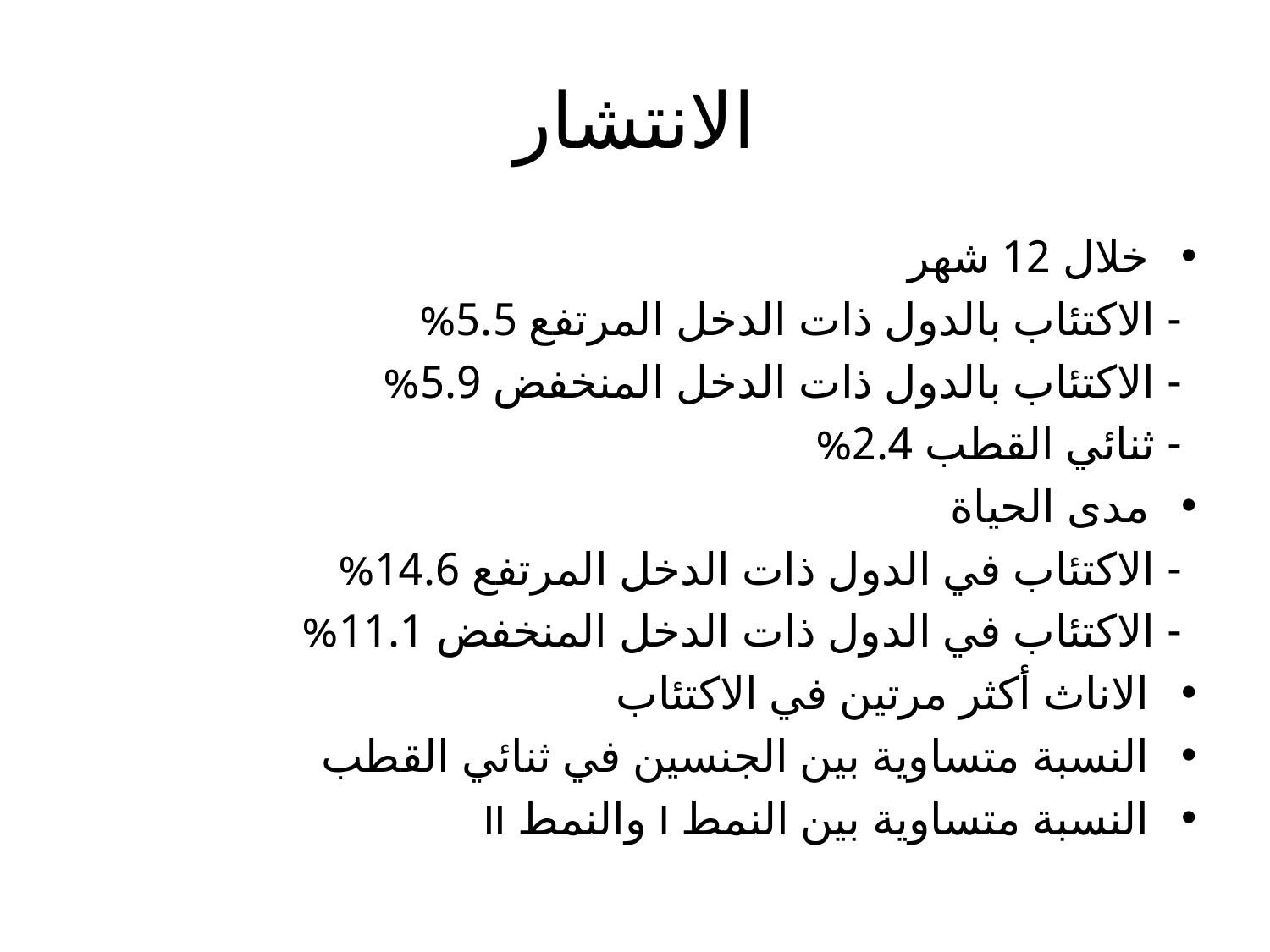

# الانتشار
خلال 12 شهر
 - الاكتئاب بالدول ذات الدخل المرتفع 5.5%
 - الاكتئاب بالدول ذات الدخل المنخفض 5.9%
 - ثنائي القطب 2.4%
مدى الحياة
 - الاكتئاب في الدول ذات الدخل المرتفع 14.6%
 - الاكتئاب في الدول ذات الدخل المنخفض 11.1%
الاناث أكثر مرتين في الاكتئاب
النسبة متساوية بين الجنسين في ثنائي القطب
النسبة متساوية بين النمط I والنمط II